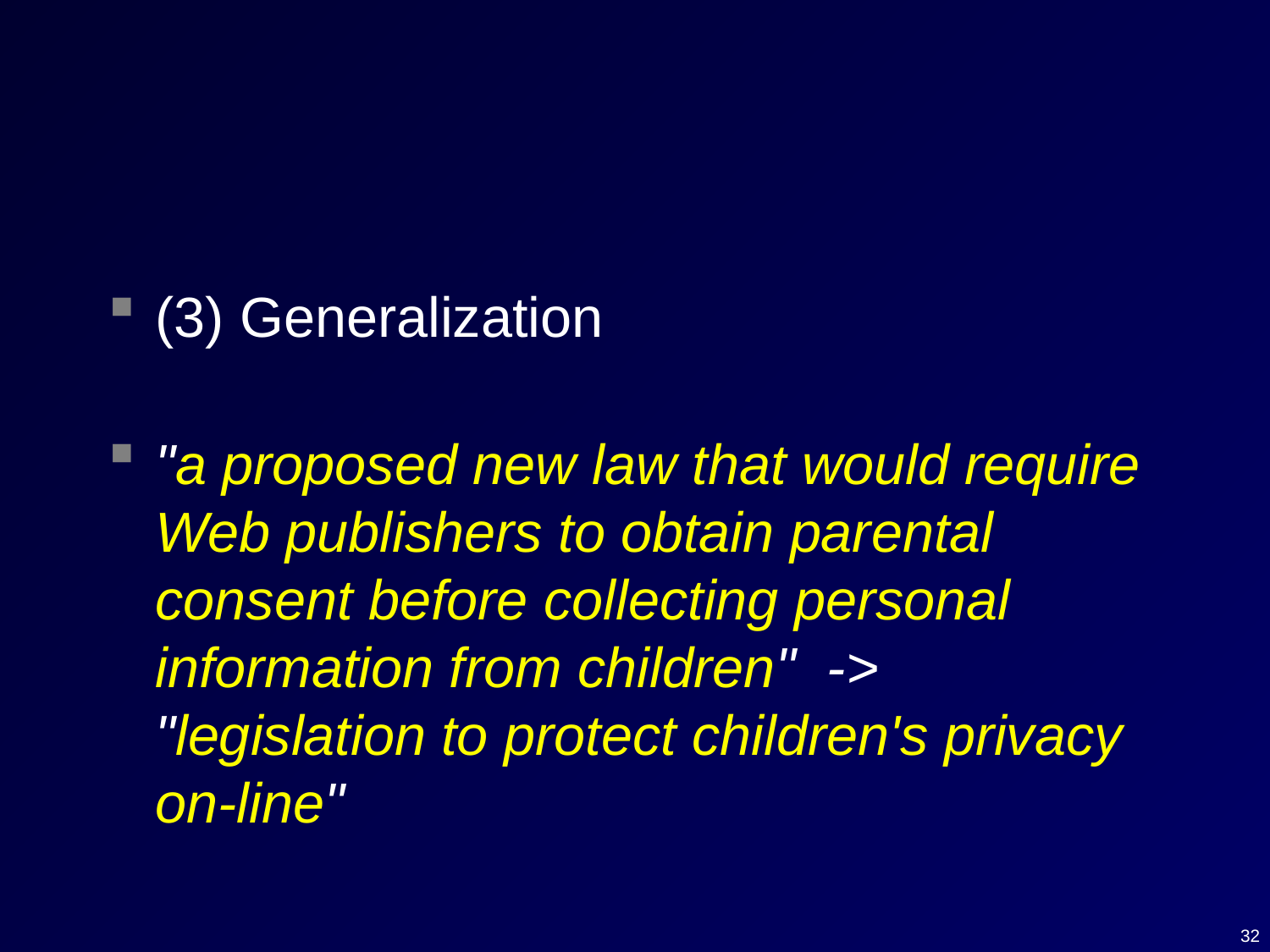

#
(3) Generalization
"a proposed new law that would require Web publishers to obtain parental consent before collecting personal information from children"  -> "legislation to protect children's privacy on-line"